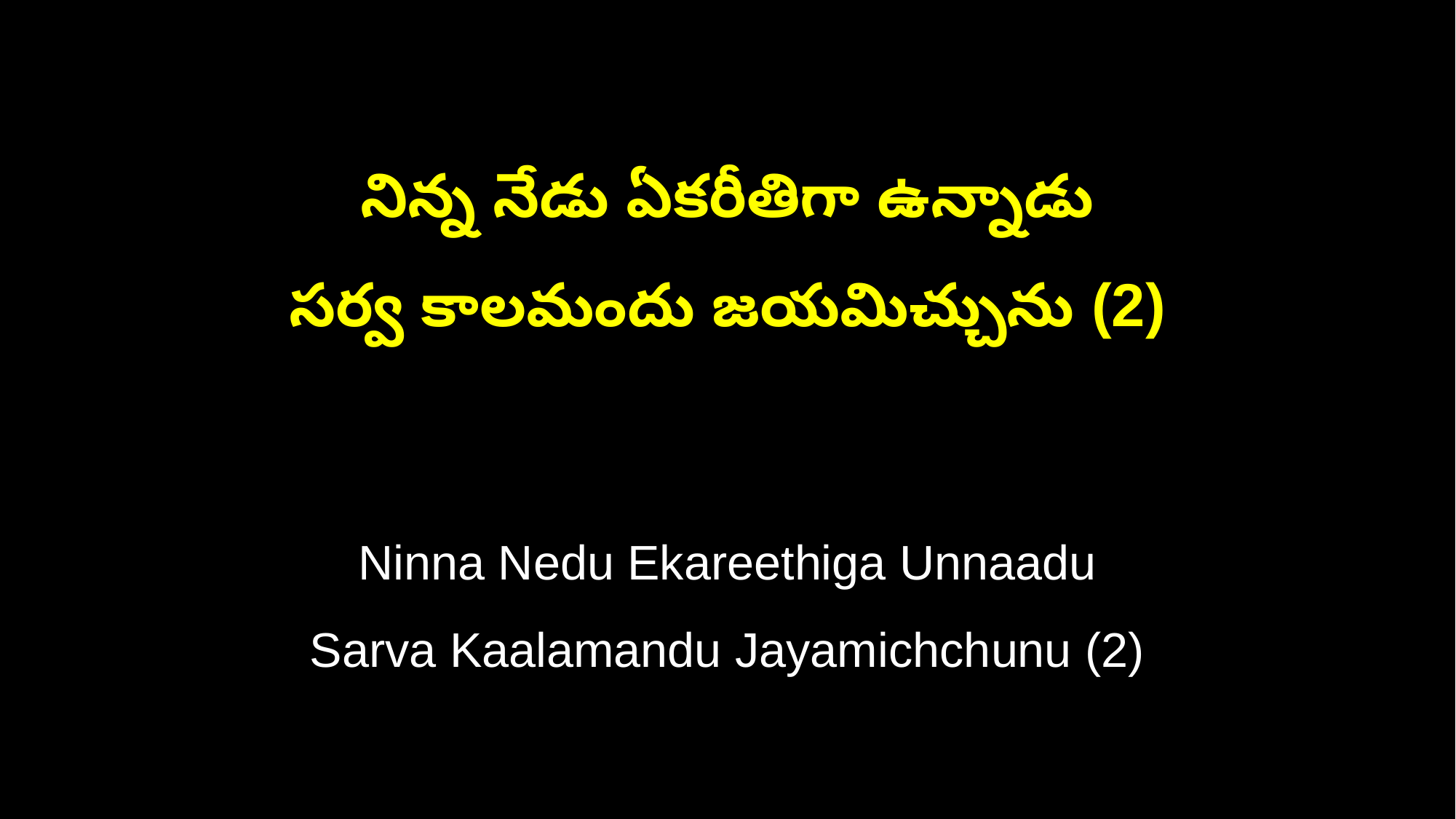

నిన్న నేడు ఏకరీతిగా ఉన్నాడు
సర్వ కాలమందు జయమిచ్చును (2)
Ninna Nedu Ekareethiga Unnaadu
Sarva Kaalamandu Jayamichchunu (2)